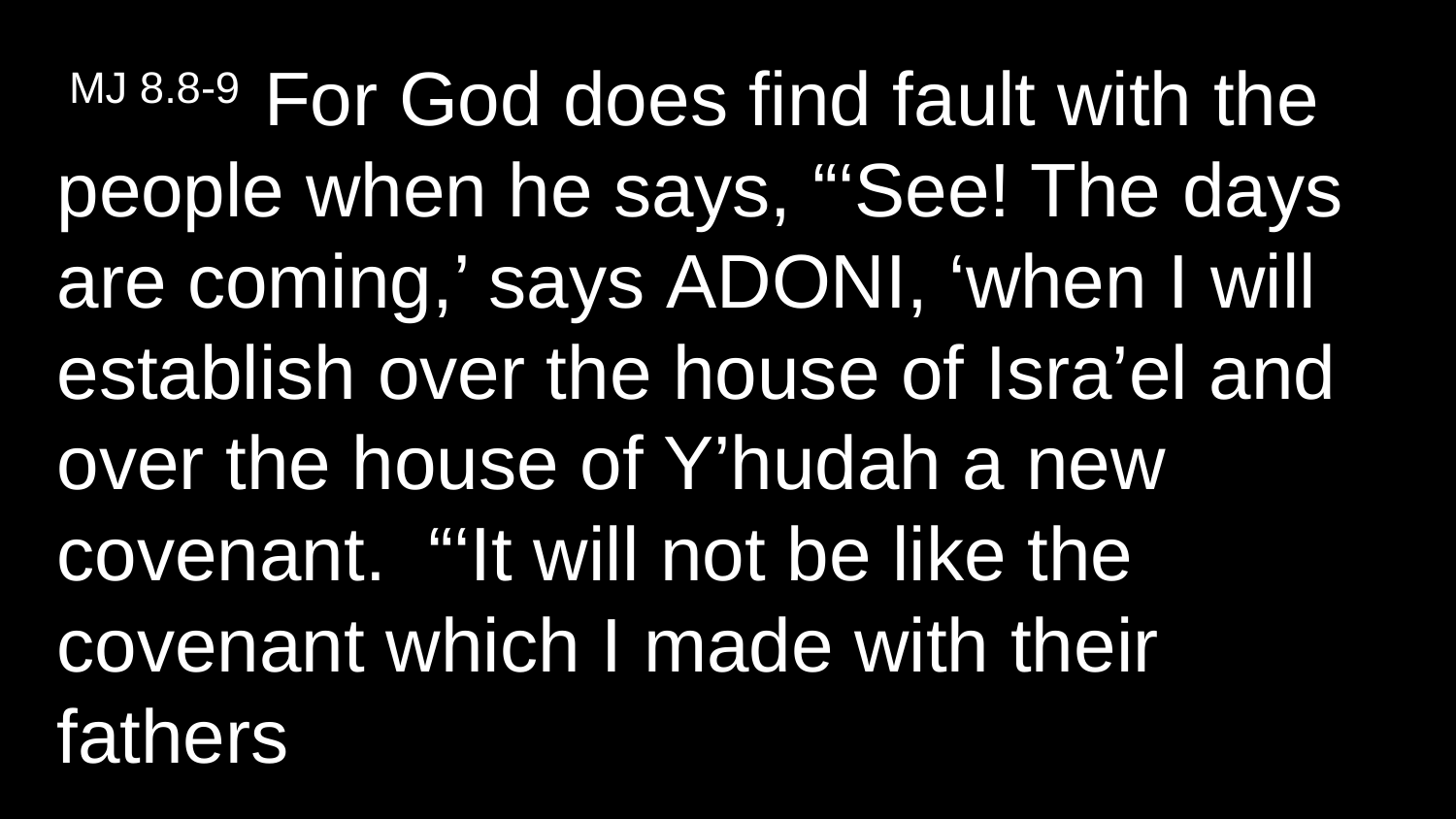

MJ 8.8-9  For God does find fault with the people when he says, “‘See! The days are coming,’ says Adoni, ‘when I will establish over the house of Isra’el and over the house of Y’hudah a new covenant.  “‘It will not be like the covenant which I made with their fathers